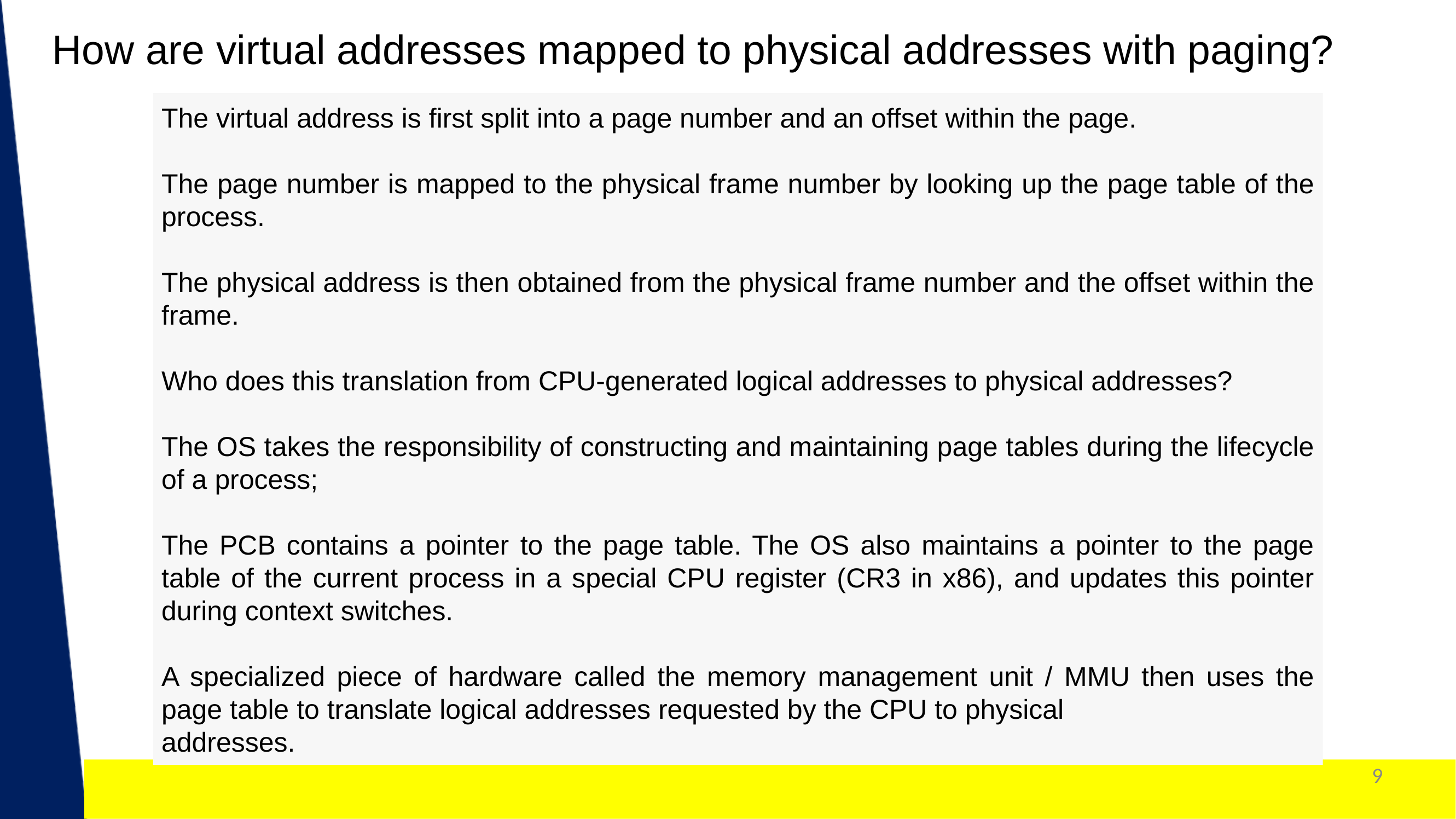

How are virtual addresses mapped to physical addresses with paging?
The virtual address is first split into a page number and an offset within the page.

The page number is mapped to the physical frame number by looking up the page table of the process.

The physical address is then obtained from the physical frame number and the offset within the frame.

Who does this translation from CPU-generated logical addresses to physical addresses?

The OS takes the responsibility of constructing and maintaining page tables during the lifecycle of a process;

The PCB contains a pointer to the page table. The OS also maintains a pointer to the page table of the current process in a special CPU register (CR3 in x86), and updates this pointer during context switches.

A specialized piece of hardware called the memory management unit / MMU then uses the page table to translate logical addresses requested by the CPU to physical
addresses.
Dr. Nilam Choudhary , JECRC, JAIPUR
9
1